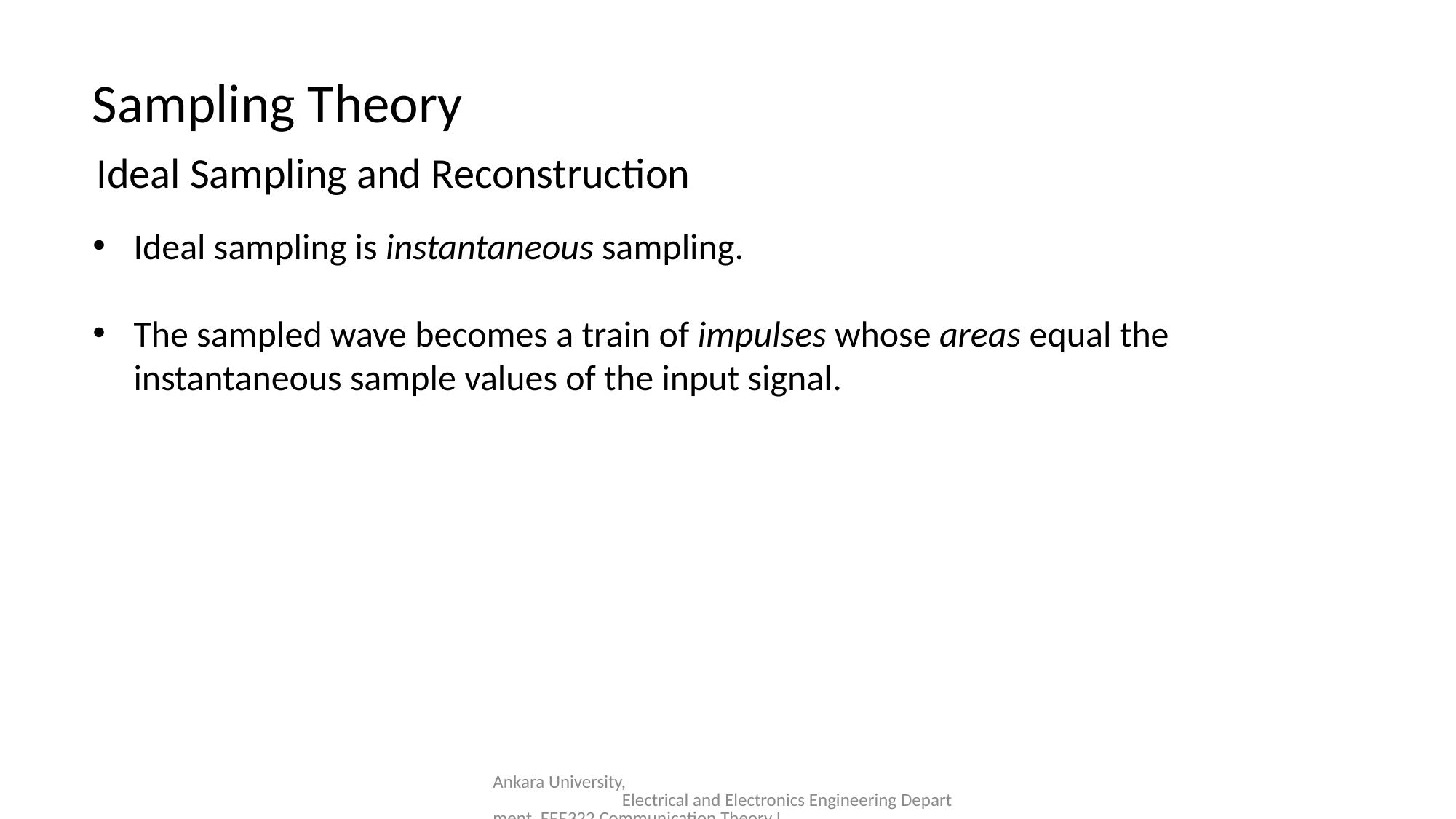

Sampling Theory

Ideal Sampling and Reconstruction
Ideal sampling is instantaneous sampling.

The sampled wave becomes a train of impulses whose areas equal the instantaneous sample values of the input signal.

Ankara University,                                                                                                               Electrical and Electronics Engineering Department, EEE322 Communication Theory I